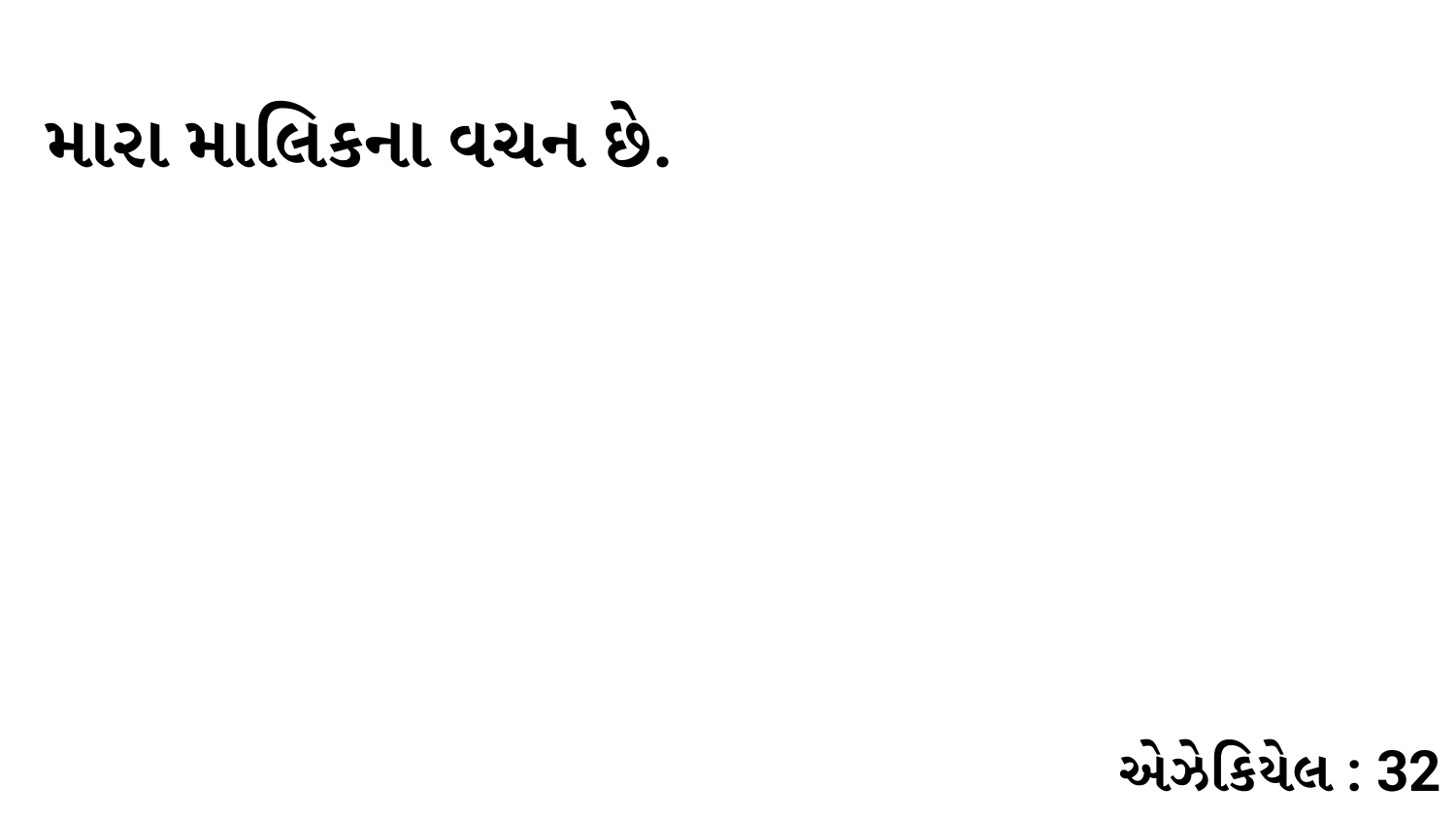

મારા માલિકના વચન છે.
એઝેકિયેલ : 32